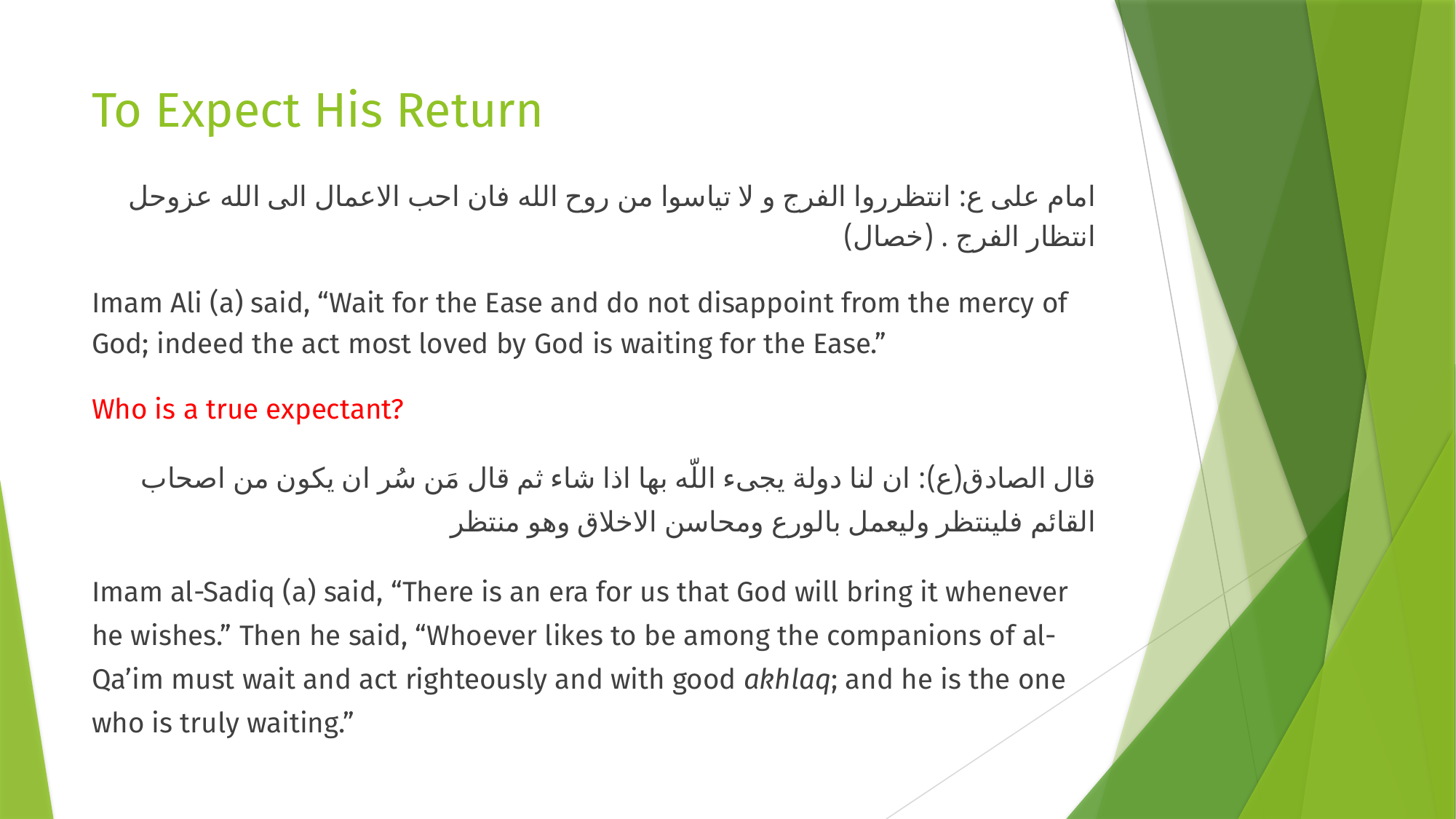

# To Expect His Return
امام علی ع: انتظرروا الفرج و لا تیاسوا من روح الله فان احب الاعمال الی الله عزوحل انتظار الفرج . (خصال)
Imam Ali (a) said, “Wait for the Ease and do not disappoint from the mercy of God; indeed the act most loved by God is waiting for the Ease.”
Who is a true expectant?
قال الصادق(ع): ان لنا دولة یجیء اللّه بها اذا شاء ثم قال مَن سُر ان یکون من اصحاب القائم فلینتظر ولیعمل بالورع ومحاسن الاخلاق وهو منتظر
Imam al-Sadiq (a) said, “There is an era for us that God will bring it whenever he wishes.” Then he said, “Whoever likes to be among the companions of al-Qa’im must wait and act righteously and with good akhlaq; and he is the one who is truly waiting.”